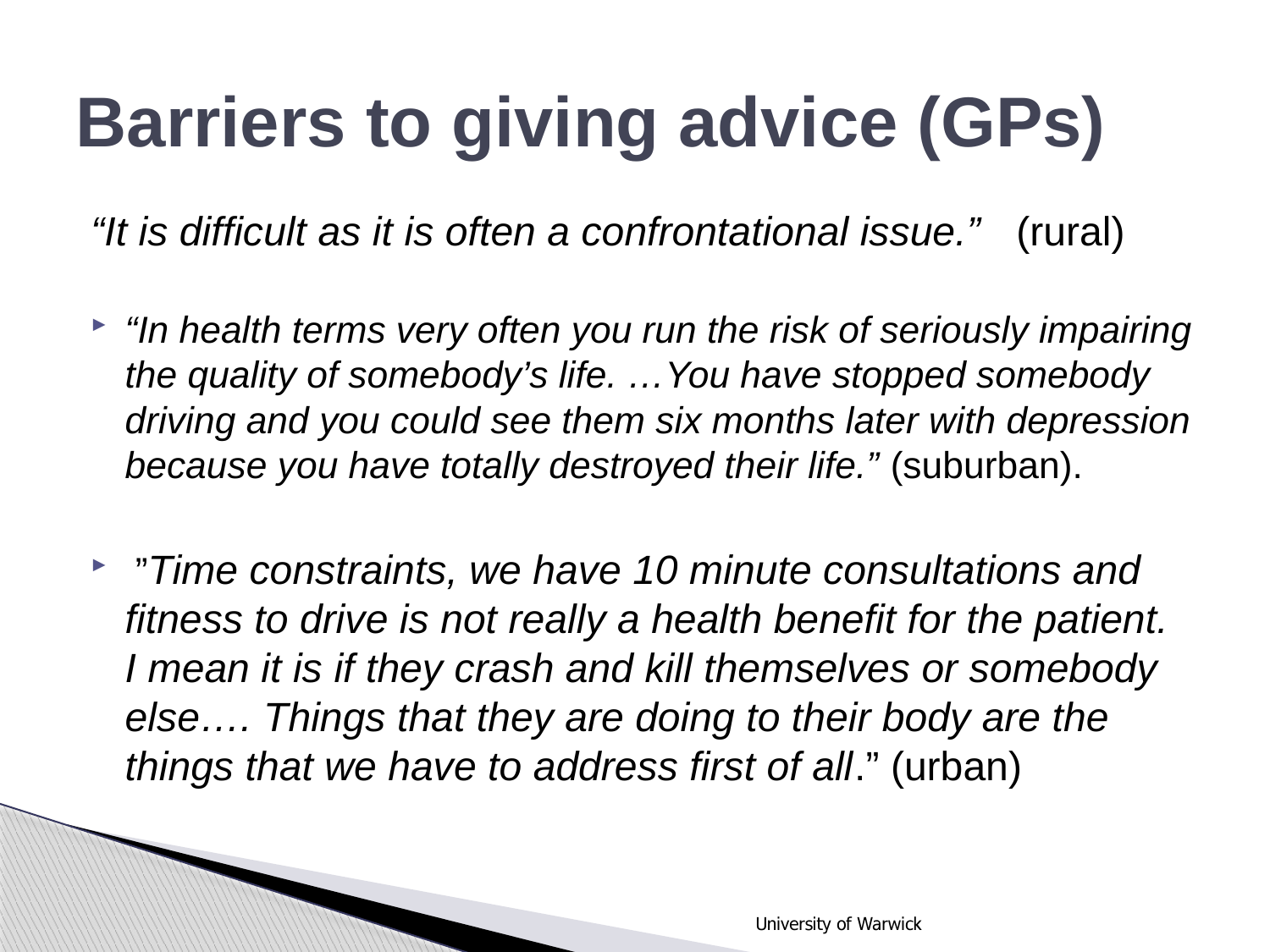

# Barriers to giving advice (GPs)
“It is difficult as it is often a confrontational issue.”   (rural)

“In health terms very often you run the risk of seriously impairing the quality of somebody’s life. …You have stopped somebody driving and you could see them six months later with depression because you have totally destroyed their life.” (suburban).

 ”Time constraints, we have 10 minute consultations and fitness to drive is not really a health benefit for the patient.  I mean it is if they crash and kill themselves or somebody else…. Things that they are doing to their body are the things that we have to address first of all.” (urban)
University of Warwick